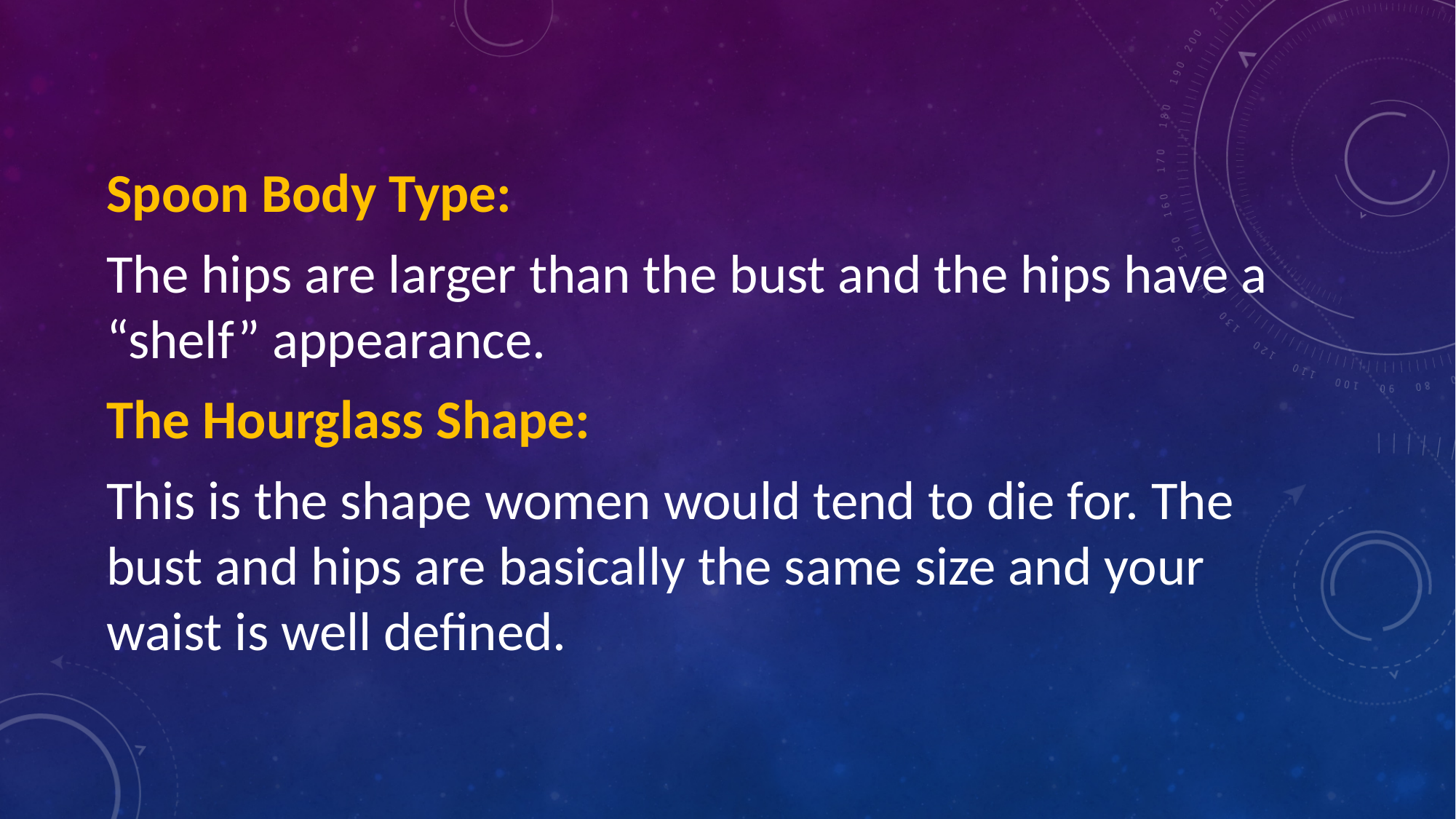

Spoon Body Type:
The hips are larger than the bust and the hips have a “shelf” appearance.
The Hourglass Shape:
This is the shape women would tend to die for. The bust and hips are basically the same size and your waist is well defined.